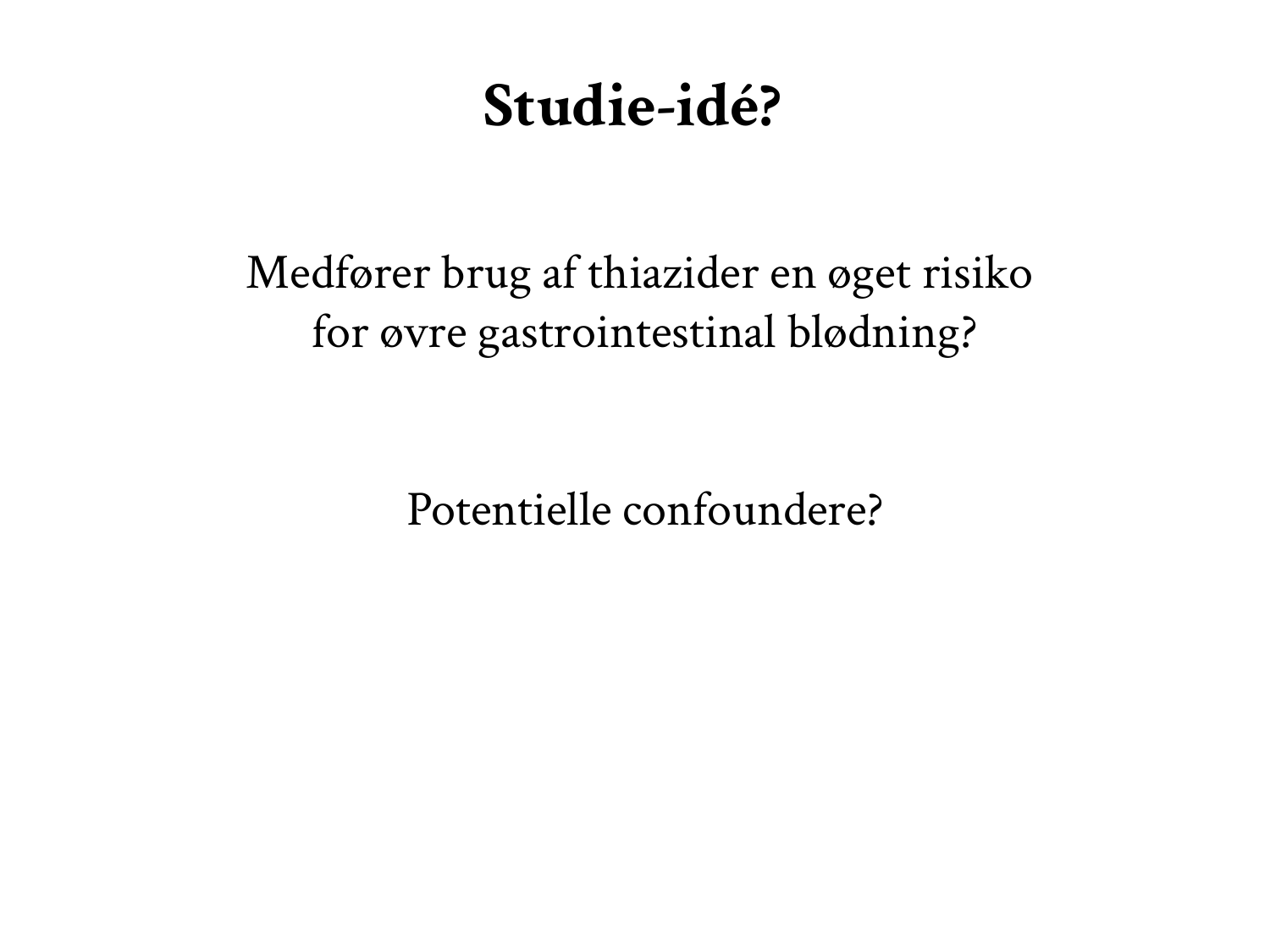

# Studie-idé?
Medfører brug af thiazider en øget risiko
for øvre gastrointestinal blødning?

Potentielle confoundere?